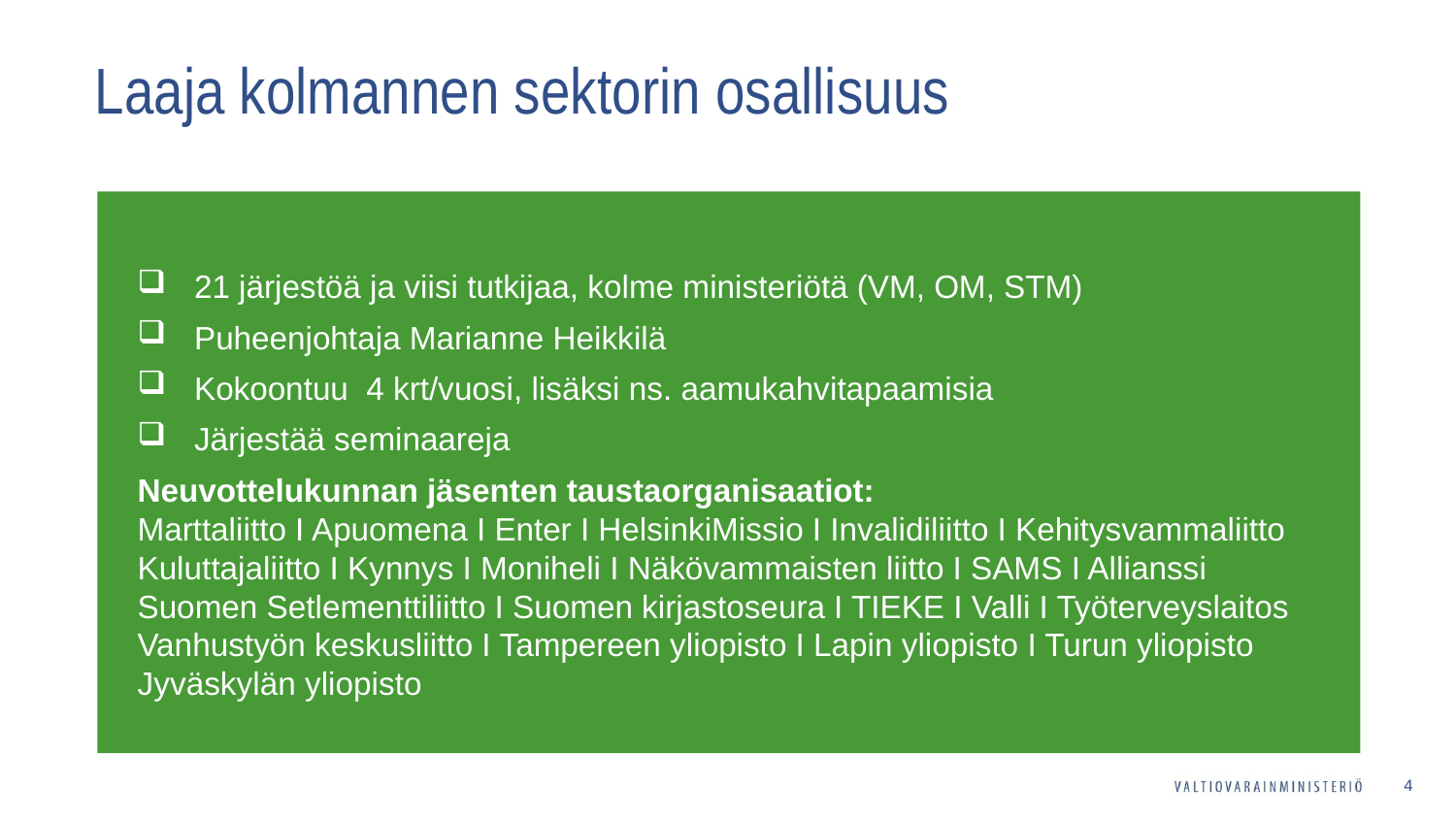

# Laaja kolmannen sektorin osallisuus
21 järjestöä ja viisi tutkijaa, kolme ministeriötä (VM, OM, STM)
Puheenjohtaja Marianne Heikkilä
Kokoontuu  4 krt/vuosi, lisäksi ns. aamukahvitapaamisia
Järjestää seminaareja
Neuvottelukunnan jäsenten taustaorganisaatiot:
Marttaliitto I Apuomena I Enter I HelsinkiMissio I Invalidiliitto I Kehitysvammaliitto
Kuluttajaliitto I Kynnys I Moniheli I Näkövammaisten liitto I SAMS I Allianssi Suomen Setlementtiliitto I Suomen kirjastoseura I TIEKE I Valli I Työterveyslaitos  Vanhustyön keskusliitto I Tampereen yliopisto I Lapin yliopisto I Turun yliopisto  Jyväskylän yliopisto

4